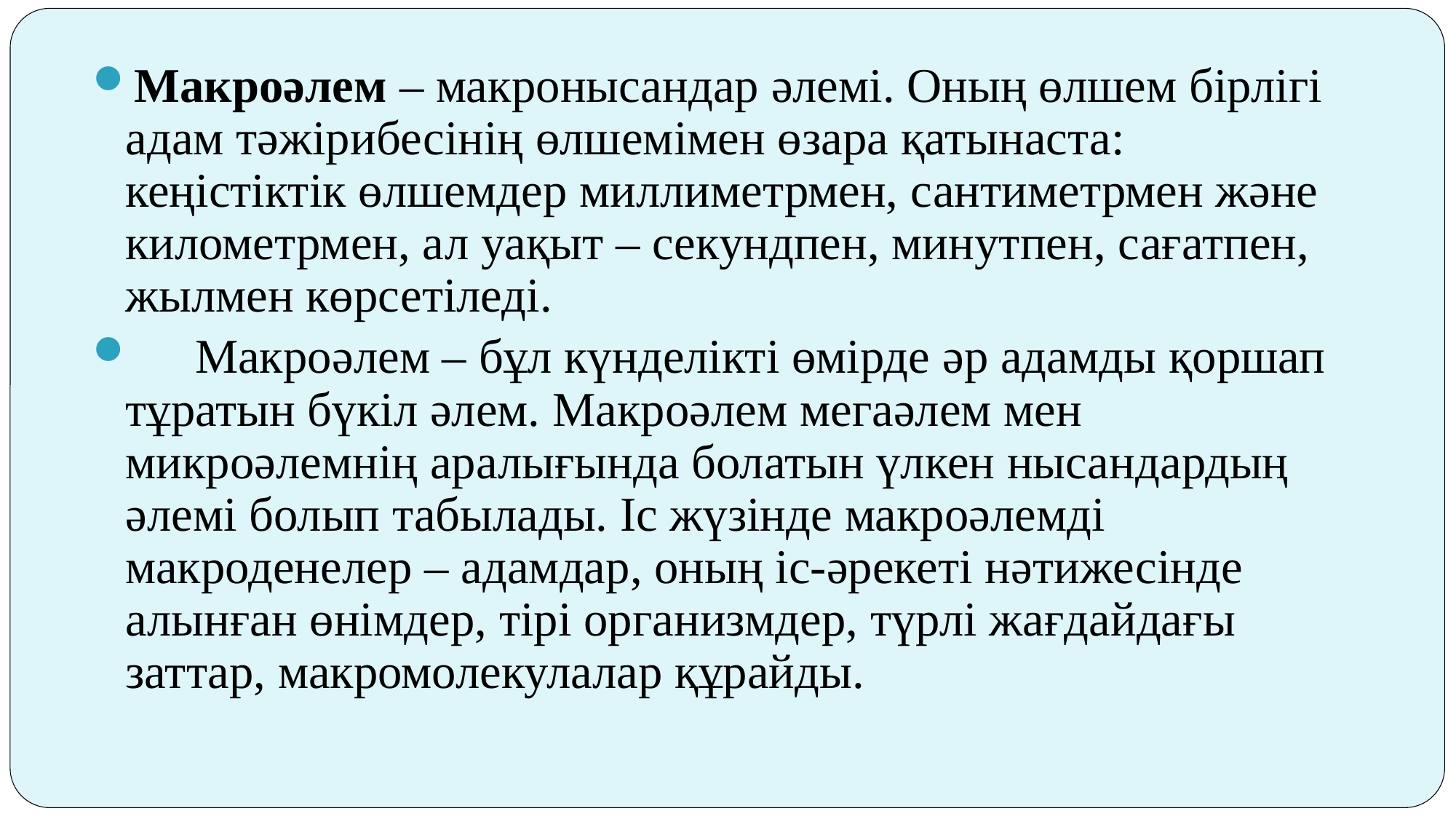

Макроәлем – макронысандар әлемі. Оның өлшем бірлігі адам тәжірибесінің өлшемімен өзара қатынаста: кеңістіктік өлшемдер миллиметрмен, сантиметрмен және километрмен, ал уақыт – секундпен, минутпен, сағатпен, жылмен көрсетіледі.
     Макроәлем – бұл күнделікті өмірде әр адамды қоршап тұратын бүкіл әлем. Макроәлем мегаәлем мен микроәлемнің аралығында болатын үлкен нысандардың әлемі болып табылады. Іс жүзінде макроәлемді макроденелер – адамдар, оның іс-әрекеті нәтижесінде алынған өнімдер, тірі организмдер, түрлі жағдайдағы заттар, макромолекулалар құрайды.